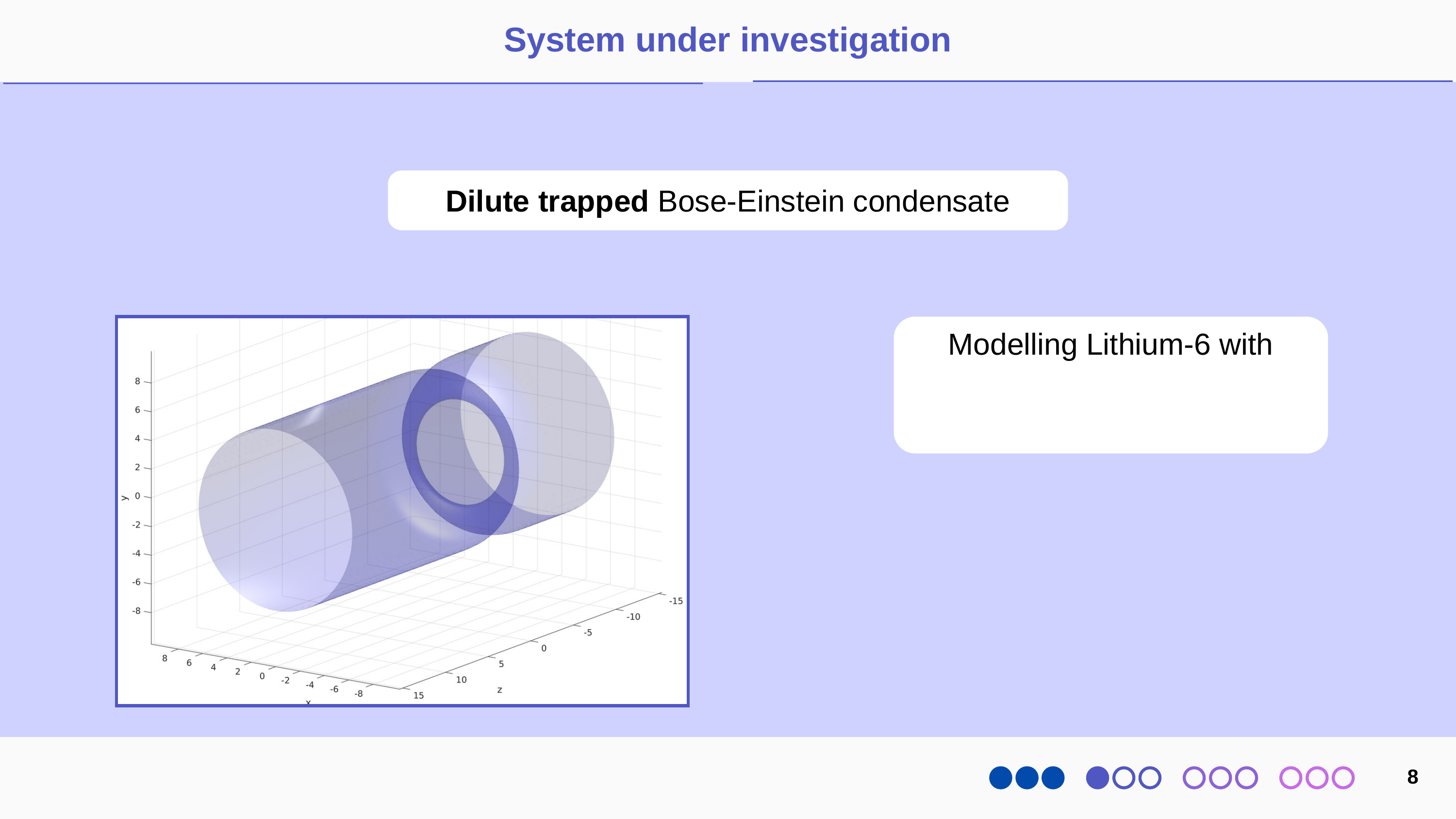

System under investigation

Dilute trapped Bose-Einstein condensate

Modelling Lithium-6 with

8